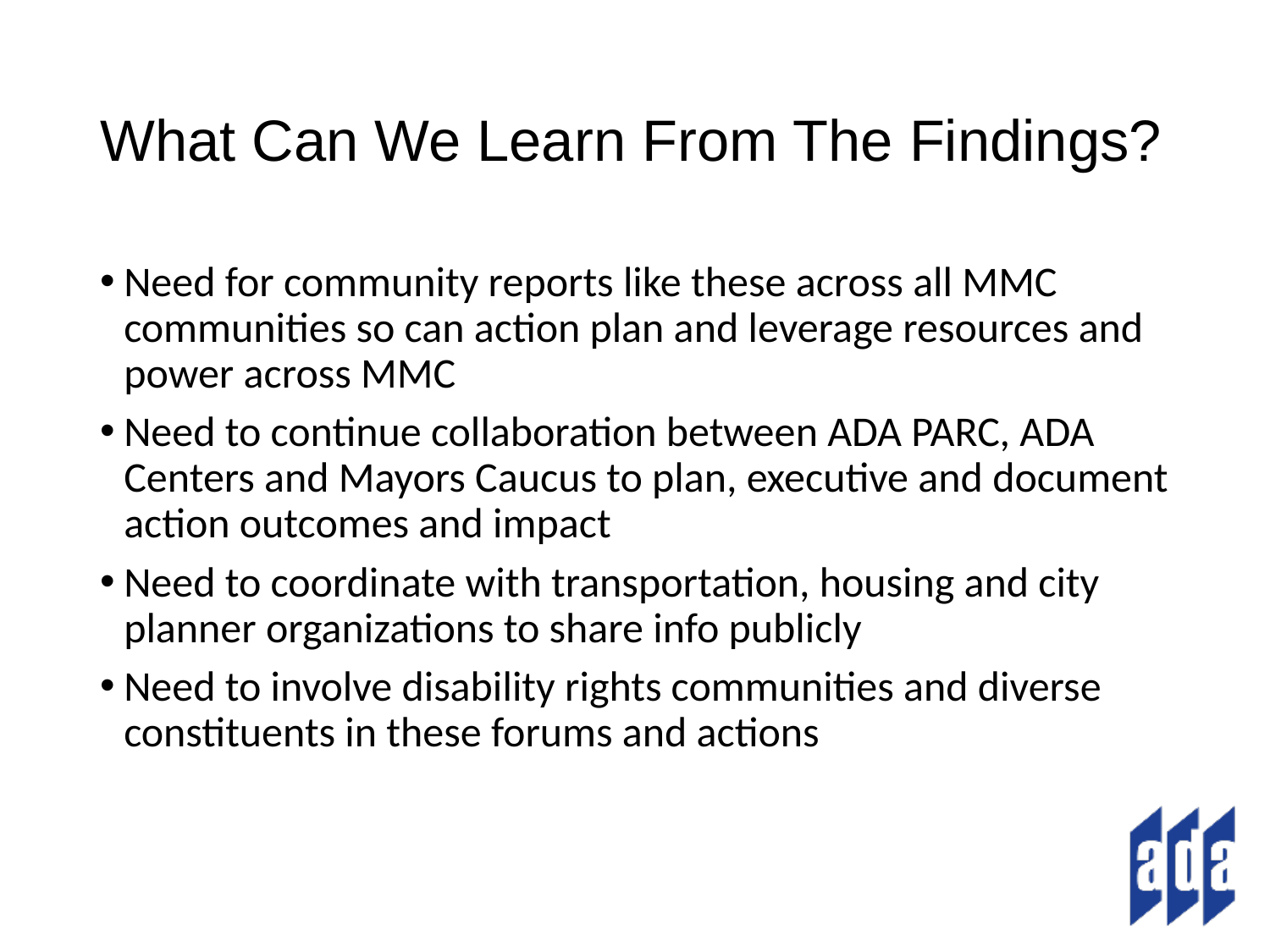

# What Can We Learn From The Findings?
Need for community reports like these across all MMC communities so can action plan and leverage resources and power across MMC
Need to continue collaboration between ADA PARC, ADA Centers and Mayors Caucus to plan, executive and document action outcomes and impact
Need to coordinate with transportation, housing and city planner organizations to share info publicly
Need to involve disability rights communities and diverse constituents in these forums and actions